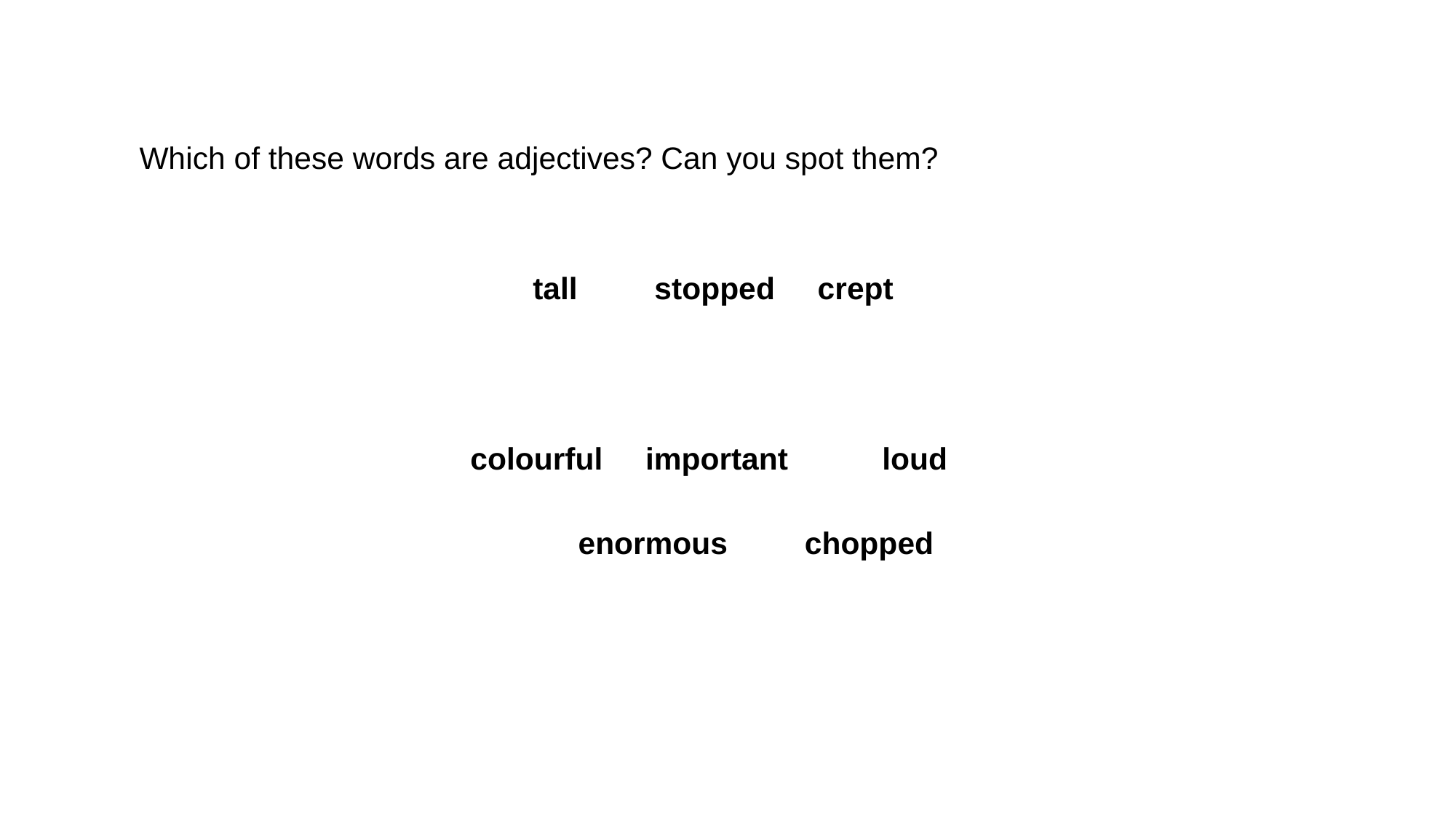

Which of these words are adjectives? Can you spot them?

tall         stopped     crept

colourful     important           loud
enormous         chopped